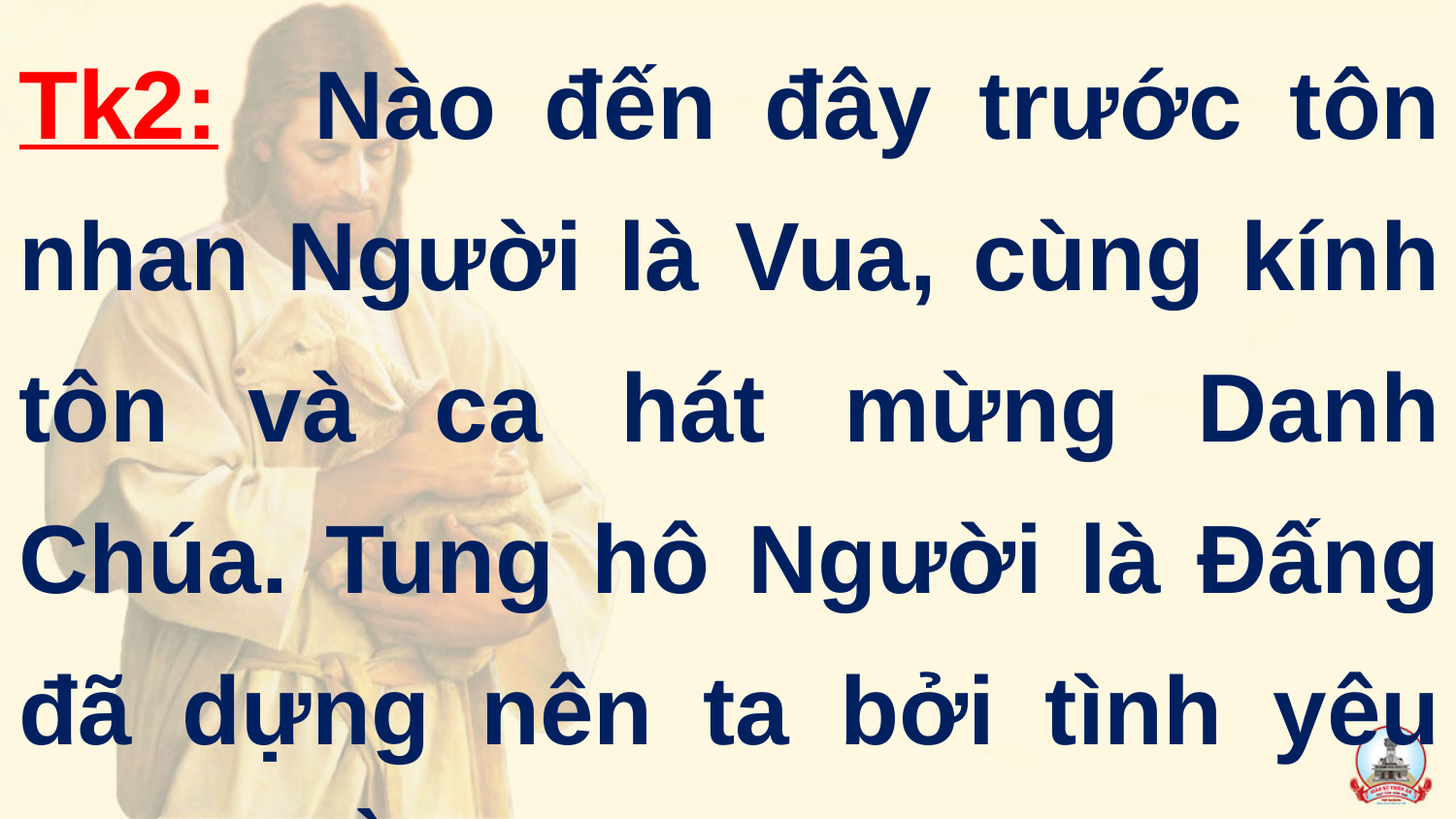

Tk2:  Nào đến đây trước tôn nhan Người là Vua, cùng kính tôn và ca hát mừng Danh Chúa. Tung hô Người là Đấng đã dựng nên ta bởi tình yêu Chúa hằng nuôi ta.